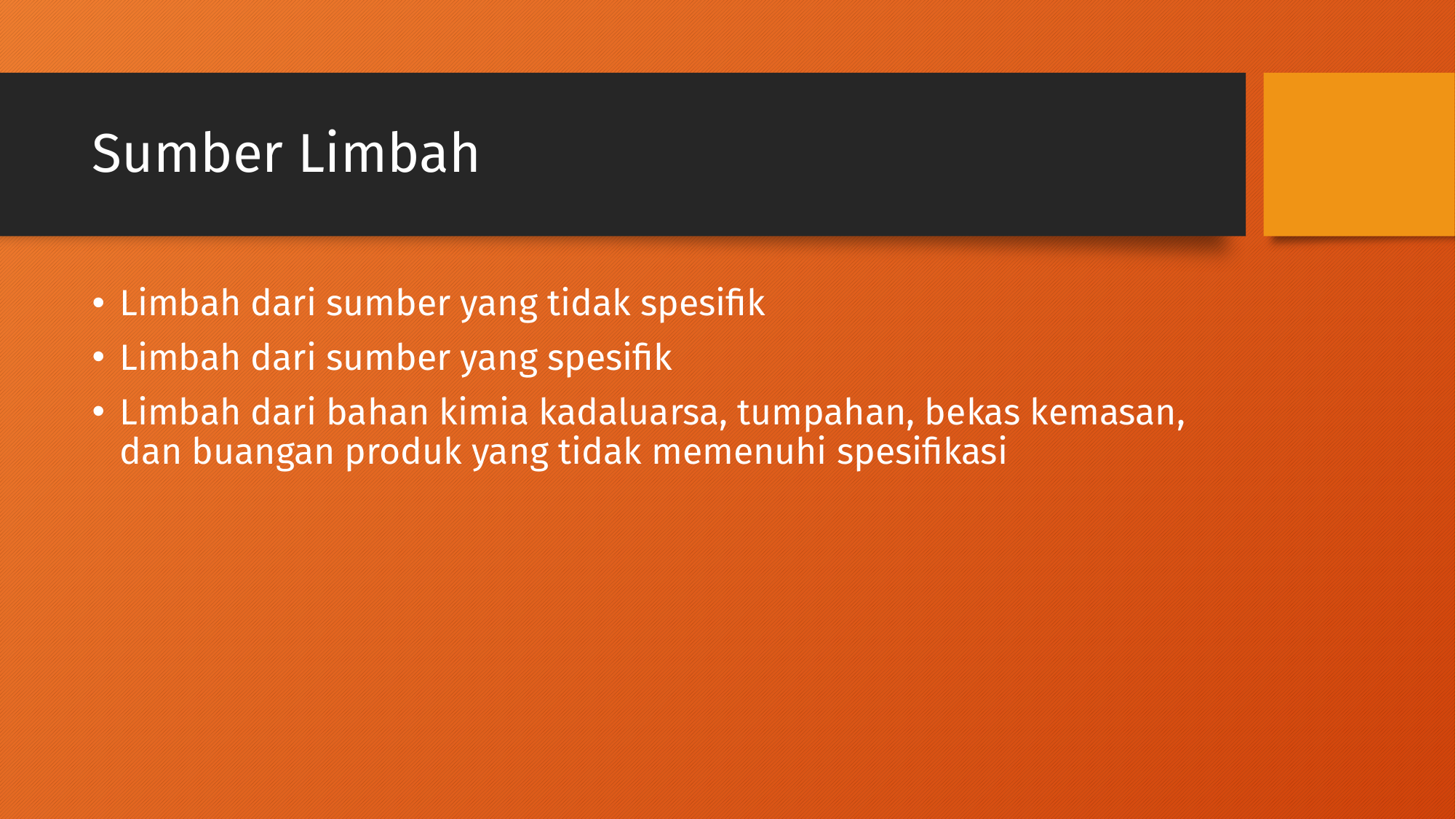

# Sumber Limbah
Limbah dari sumber yang tidak spesifik
Limbah dari sumber yang spesifik
Limbah dari bahan kimia kadaluarsa, tumpahan, bekas kemasan, dan buangan produk yang tidak memenuhi spesifikasi